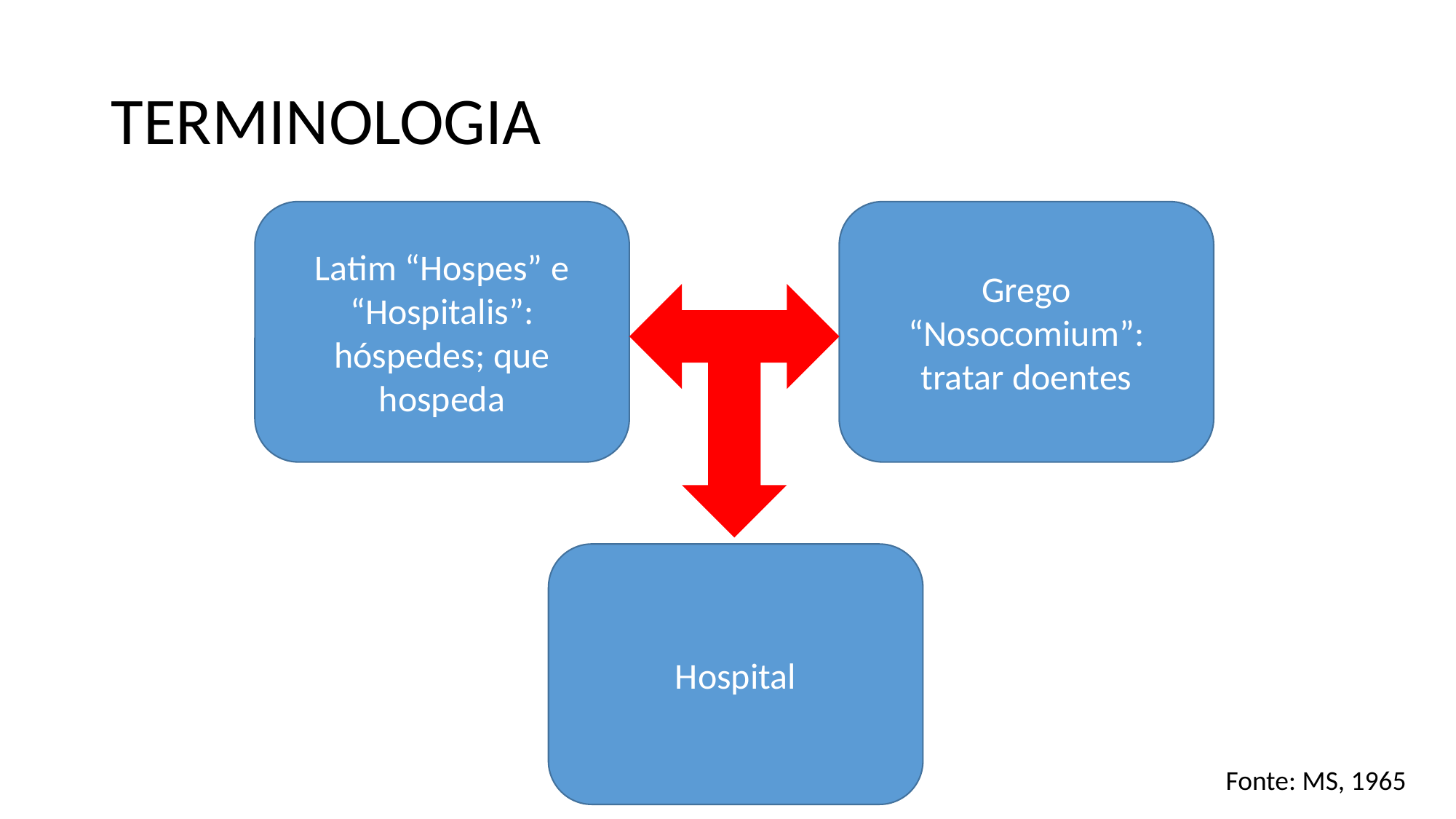

# TERMINOLOGIA
Latim “Hospes” e “Hospitalis”: hóspedes; que hospeda
Grego “Nosocomium”: tratar doentes

Hospital
Fonte: MS, 1965